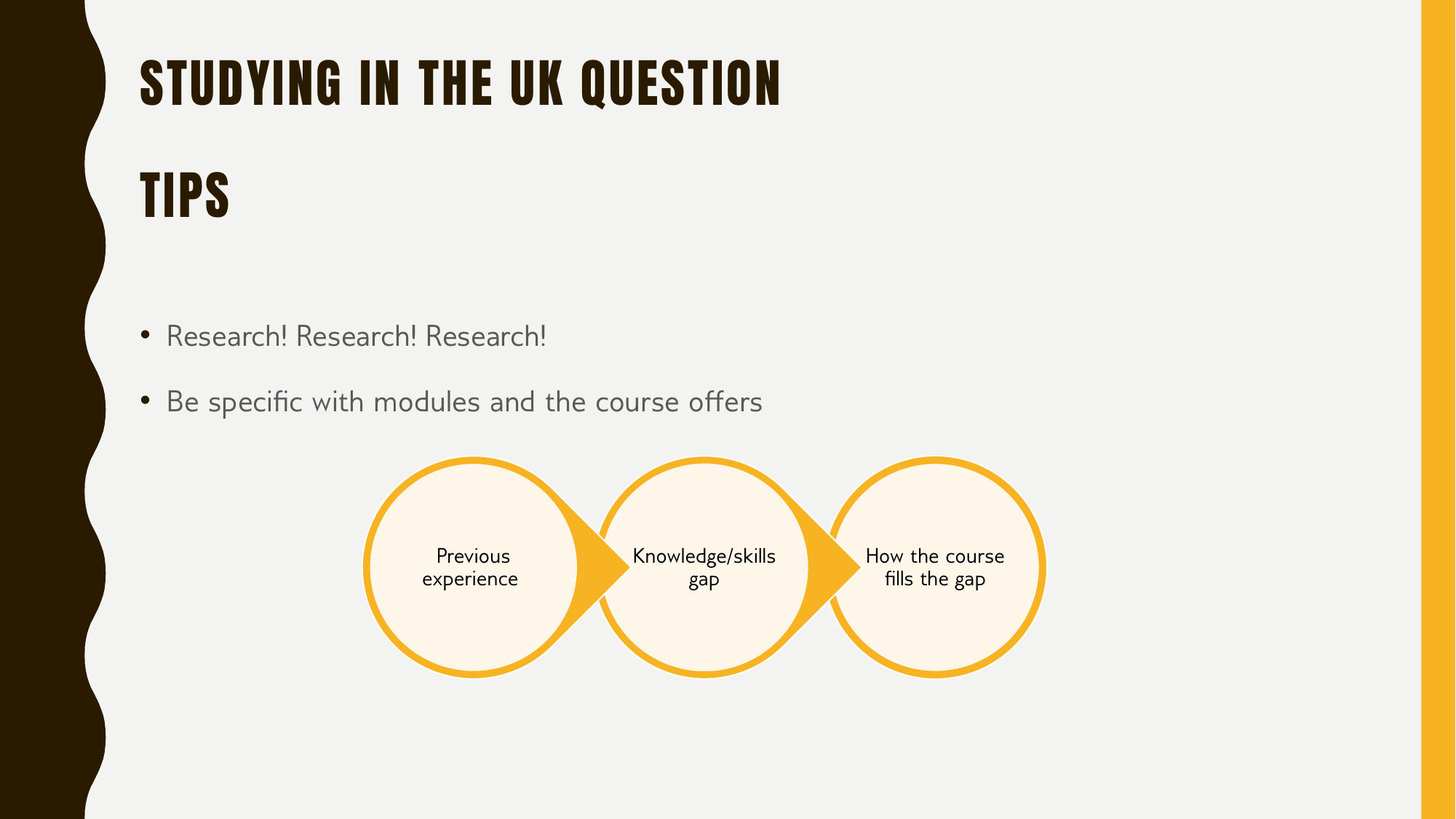

# Studying in the UK Question tips
Research! Research! Research!
Be specific with modules and the course offers

How the course fills the gap
Knowledge/skills gap
Previous experience